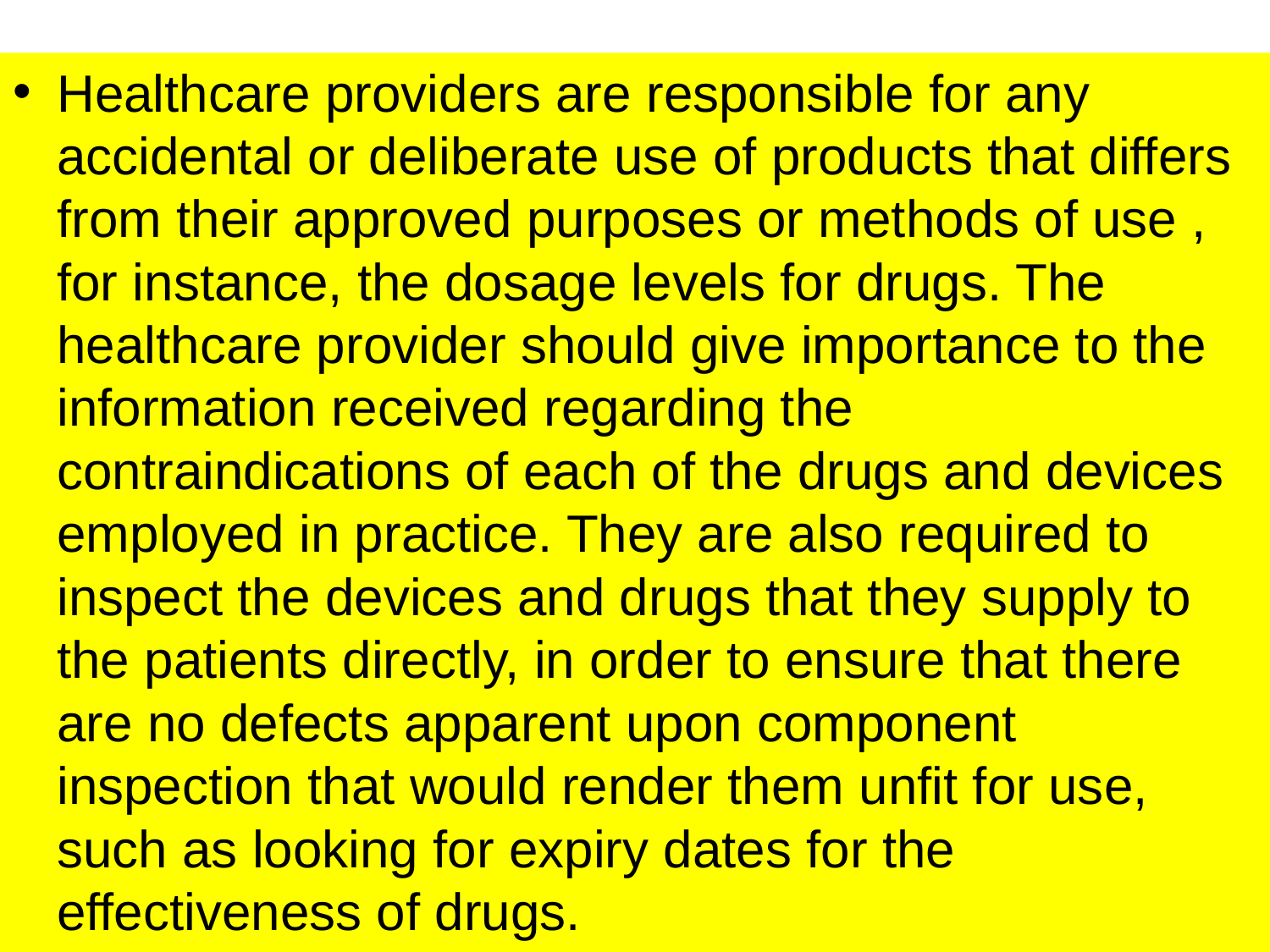

#
Healthcare providers are responsible for any accidental or deliberate use of products that differs from their approved purposes or methods of use , for instance, the dosage levels for drugs. The healthcare provider should give importance to the information received regarding the contraindications of each of the drugs and devices employed in practice. They are also required to inspect the devices and drugs that they supply to the patients directly, in order to ensure that there are no defects apparent upon component inspection that would render them unfit for use, such as looking for expiry dates for the effectiveness of drugs.